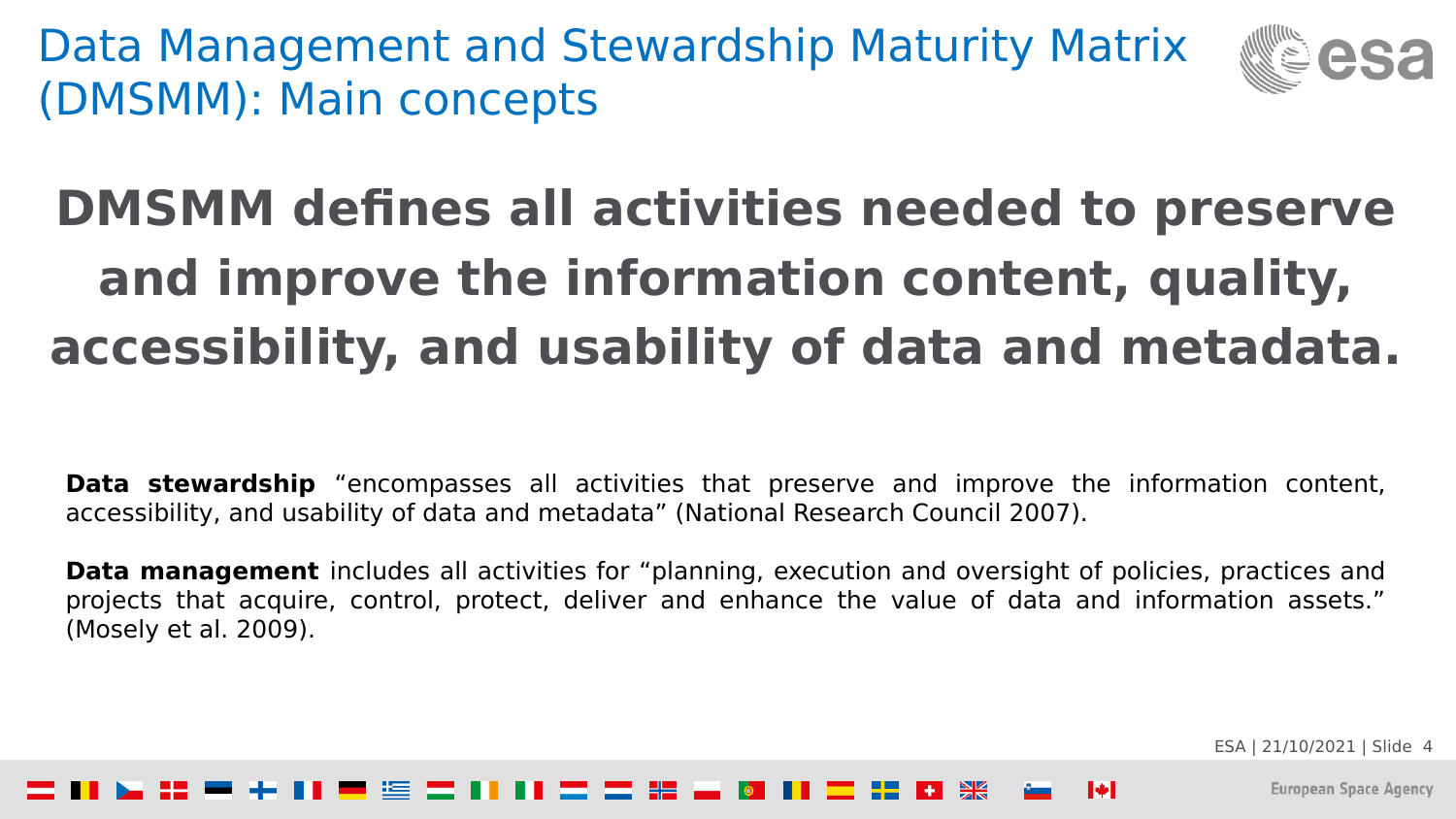

# Data Management and Stewardship Maturity Matrix (DMSMM): Main concepts

DMSMM defines all activities needed to preserve and improve the information content, quality, accessibility, and usability of data and metadata.

Data stewardship “encompasses all activities that preserve and improve the information content, accessibility, and usability of data and metadata” (National Research Council 2007).

Data management includes all activities for “planning, execution and oversight of policies, practices and projects that acquire, control, protect, deliver and enhance the value of data and information assets.” (Mosely et al. 2009).